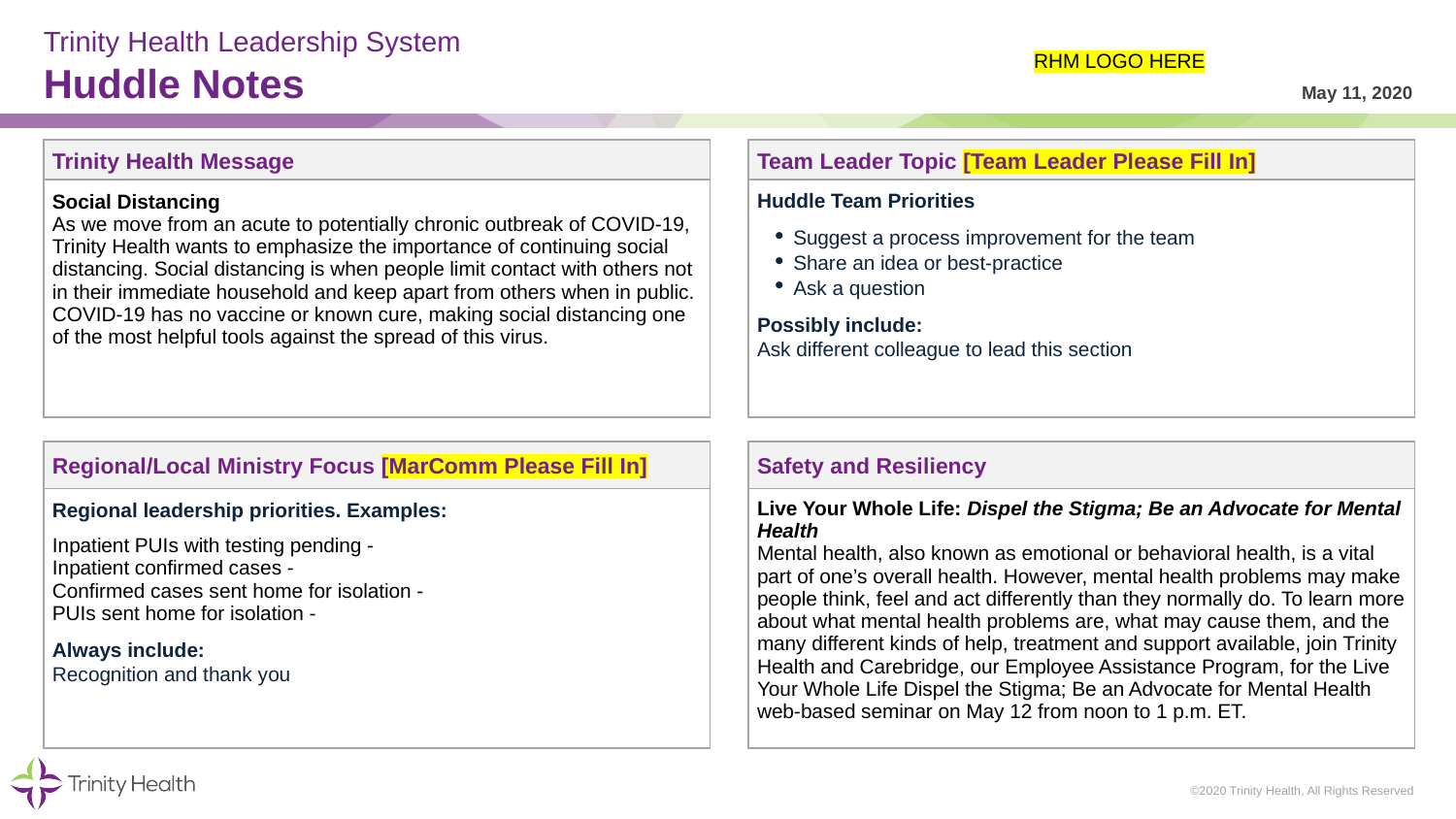

# Trinity Health Leadership System Huddle Notes
RHM LOGO HERE
May 11, 2020
| Trinity Health Message |  | Team Leader Topic [Team Leader Please Fill In] |
| --- | --- | --- |
| Social Distancing As we move from an acute to potentially chronic outbreak of COVID-19, Trinity Health wants to emphasize the importance of continuing social distancing. Social distancing is when people limit contact with others not in their immediate household and keep apart from others when in public. COVID-19 has no vaccine or known cure, making social distancing one of the most helpful tools against the spread of this virus. |  | Huddle Team Priorities Suggest a process improvement for the team Share an idea or best-practice Ask a question Possibly include: Ask different colleague to lead this section |
|  |  |  |
| Regional/Local Ministry Focus [MarComm Please Fill In] |  | Safety and Resiliency |
| Regional leadership priorities. Examples: Inpatient PUIs with testing pending - Inpatient confirmed cases - Confirmed cases sent home for isolation - PUIs sent home for isolation - Always include: Recognition and thank you |  | Live Your Whole Life: Dispel the Stigma; Be an Advocate for Mental Health Mental health, also known as emotional or behavioral health, is a vital part of one’s overall health. However, mental health problems may make people think, feel and act differently than they normally do. To learn more about what mental health problems are, what may cause them, and the many different kinds of help, treatment and support available, join Trinity Health and Carebridge, our Employee Assistance Program, for the Live Your Whole Life Dispel the Stigma; Be an Advocate for Mental Health web-based seminar on May 12 from noon to 1 p.m. ET. |
©2020 Trinity Health, All Rights Reserved